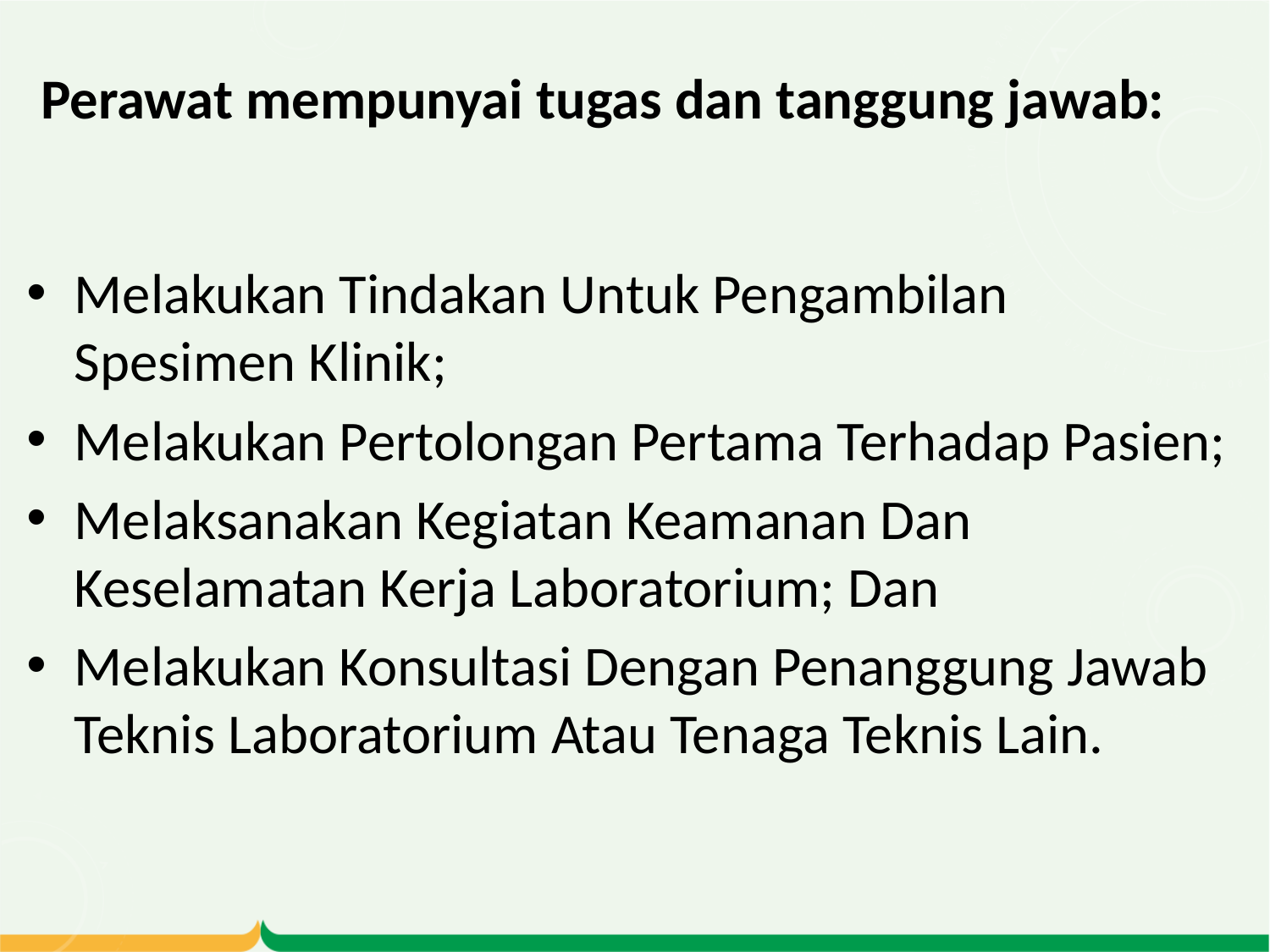

# Perawat mempunyai tugas dan tanggung jawab:
Melakukan Tindakan Untuk Pengambilan Spesimen Klinik;
Melakukan Pertolongan Pertama Terhadap Pasien;
Melaksanakan Kegiatan Keamanan Dan Keselamatan Kerja Laboratorium; Dan
Melakukan Konsultasi Dengan Penanggung Jawab Teknis Laboratorium Atau Tenaga Teknis Lain.